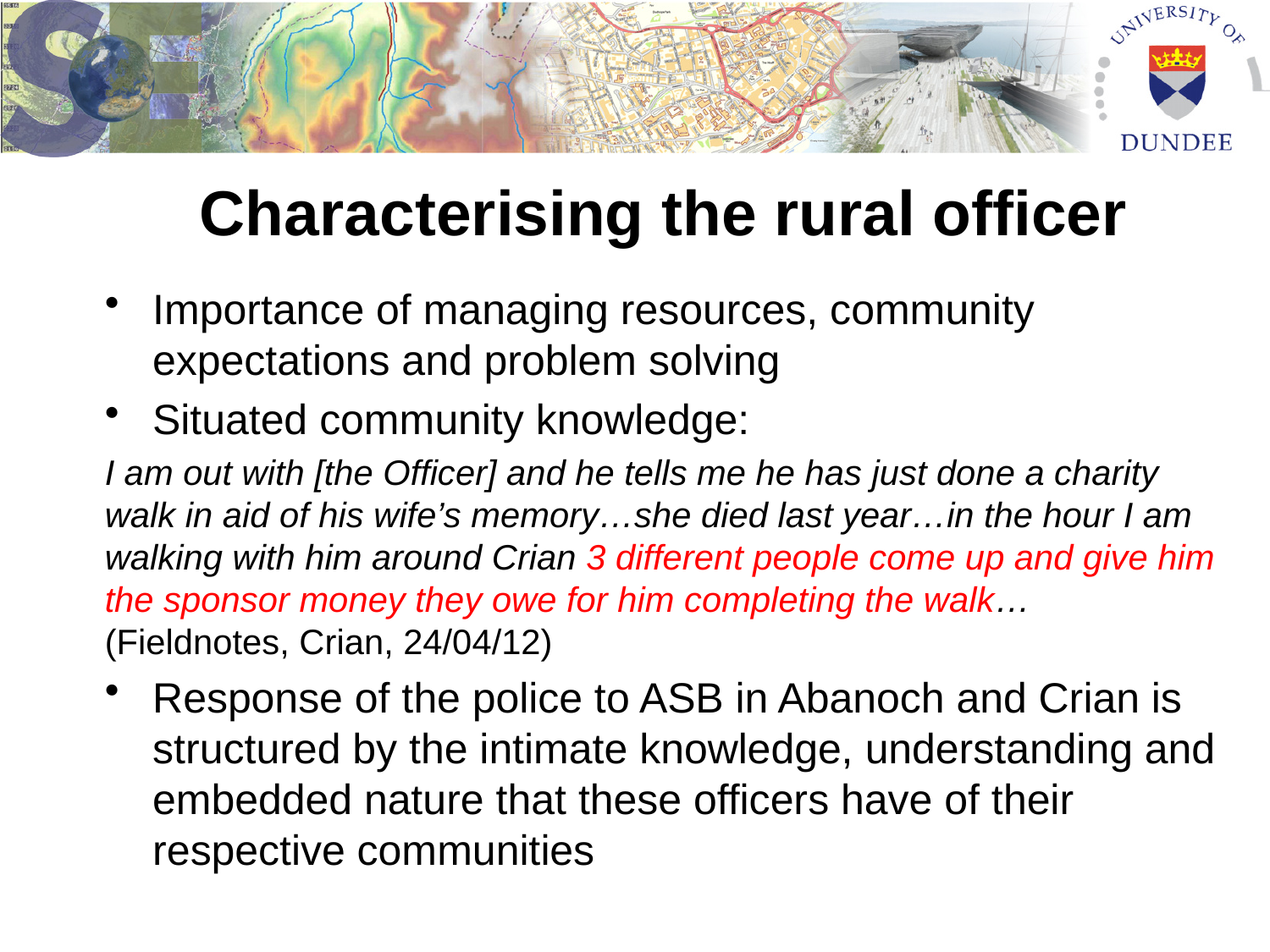

# Characterising the rural officer
Importance of managing resources, community expectations and problem solving
Situated community knowledge:
I am out with [the Officer] and he tells me he has just done a charity walk in aid of his wife’s memory…she died last year…in the hour I am walking with him around Crian 3 different people come up and give him the sponsor money they owe for him completing the walk… (Fieldnotes, Crian, 24/04/12)
Response of the police to ASB in Abanoch and Crian is  structured by the intimate knowledge, understanding and embedded nature that these officers have of their respective communities